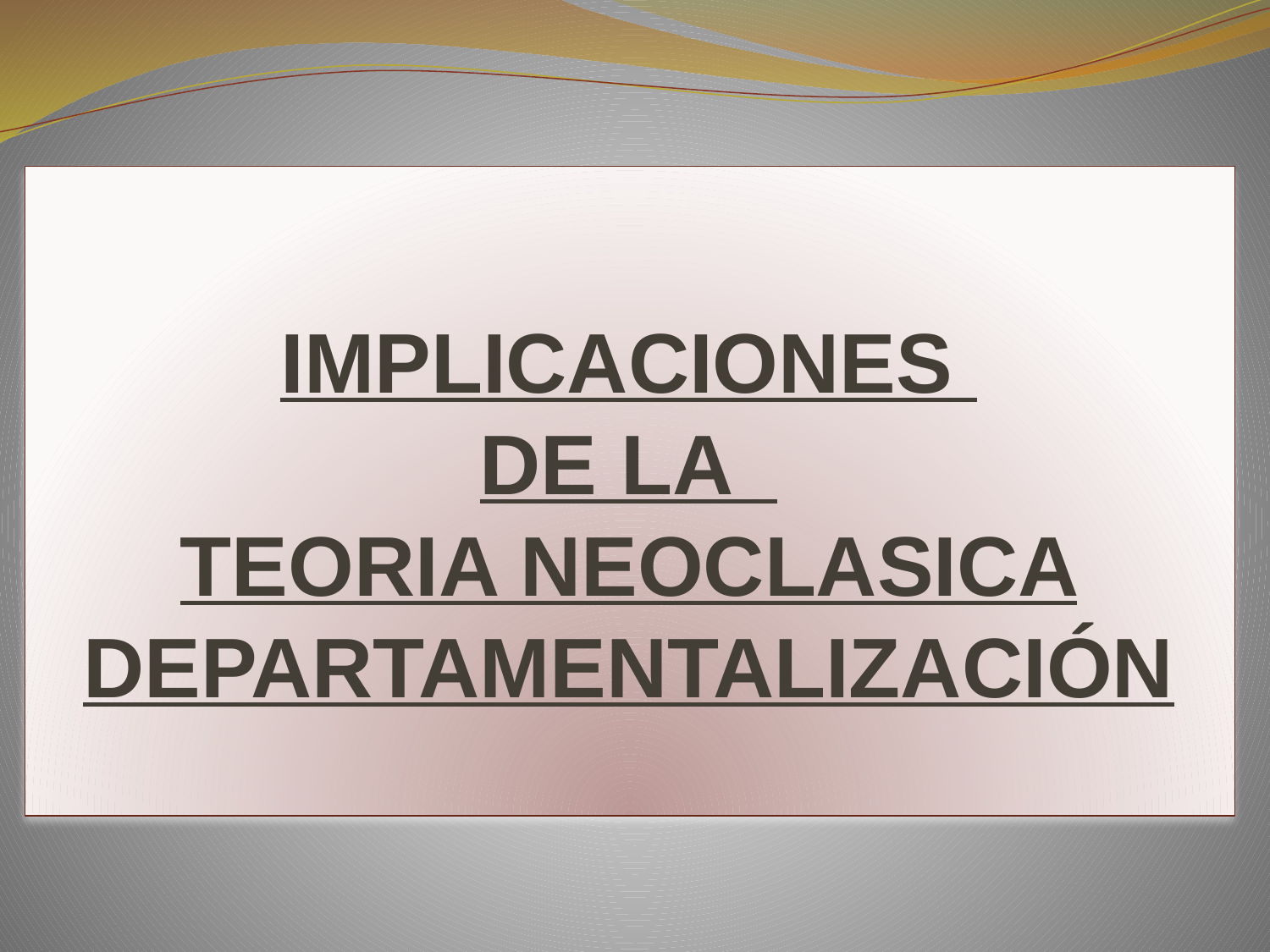

# IMPLICACIONES DE LA TEORIA NEOCLASICA DEPARTAMENTALIZACIÓN